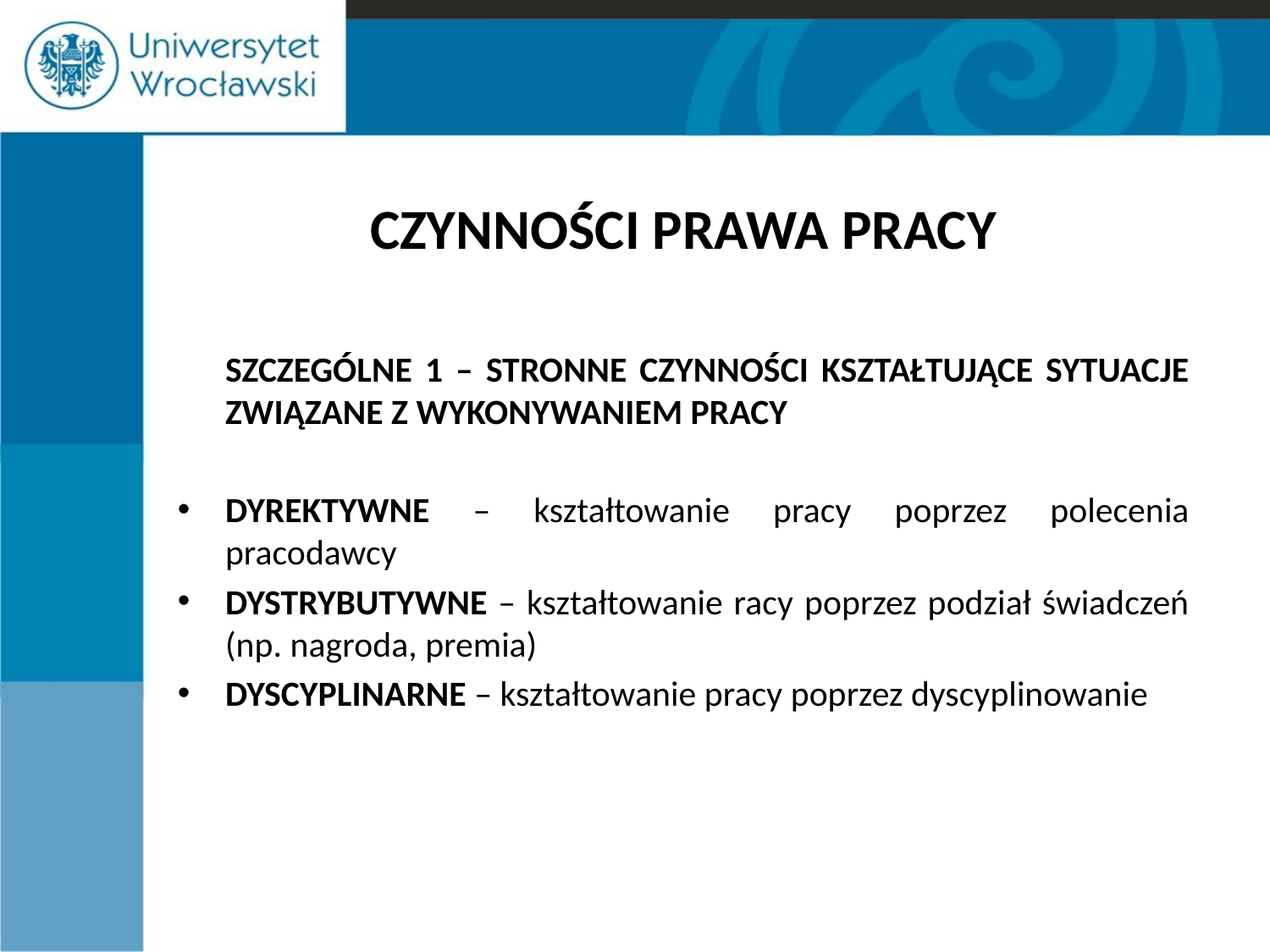

CZYNNOŚCI PRAWA PRACY

	SZCZEGÓLNE 1 – STRONNE CZYNNOŚCI KSZTAŁTUJĄCE SYTUACJE ZWIĄZANE Z WYKONYWANIEM PRACY

DYREKTYWNE – kształtowanie pracy poprzez polecenia pracodawcy
DYSTRYBUTYWNE – kształtowanie racy poprzez podział świadczeń (np. nagroda, premia)
DYSCYPLINARNE – kształtowanie pracy poprzez dyscyplinowanie